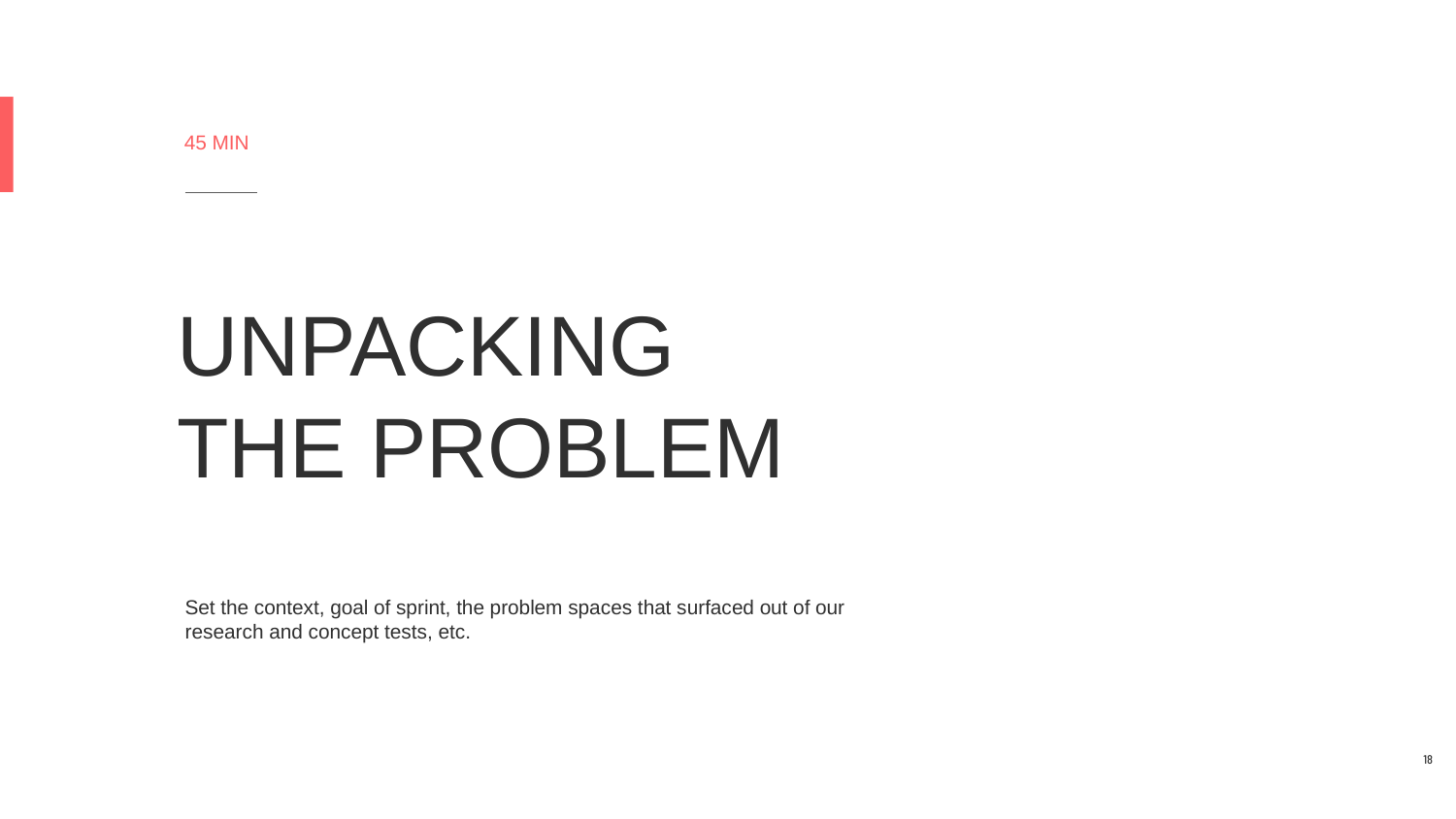

# UNPACKING
THE PROBLEM
45 MIN
Set the context, goal of sprint, the problem spaces that surfaced out of our research and concept tests, etc.
18